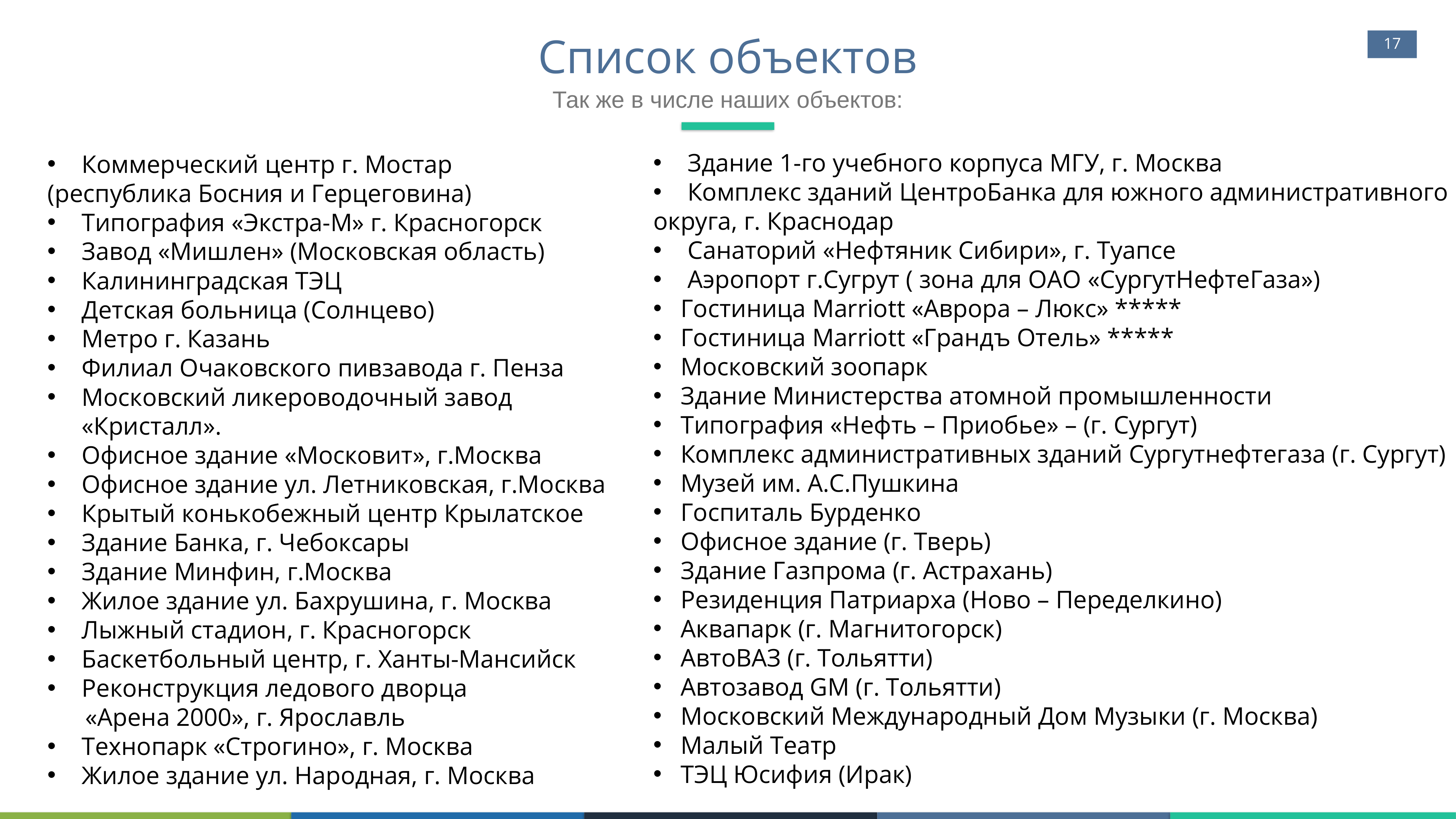

# Список объектов
17
Так же в числе наших объектов:

Здание 1-го учебного корпуса МГУ, г. Москва
Комплекс зданий ЦентроБанка для южного административного
округа, г. Краснодар
Санаторий «Нефтяник Сибири», г. Туапсе
Аэропорт г.Сугрут ( зона для ОАО «СургутНефтеГаза»)
Гостиница Marriott «Аврора – Люкс» *****
Гостиница Marriott «Грандъ Отель» *****
Московский зоопарк
Здание Министерства атомной промышленности
Типография «Нефть – Приобье» – (г. Сургут)
Комплекс административных зданий Сургутнефтегаза (г. Сургут)
Музей им. А.С.Пушкина
Госпиталь Бурденко
Офисное здание (г. Тверь)
Здание Газпрома (г. Астрахань)
Резиденция Патриарха (Ново – Переделкино)
Аквапарк (г. Магнитогорск)
АвтоВАЗ (г. Тольятти)
Автозавод GM (г. Тольятти)
Московский Международный Дом Музыки (г. Москва)
Малый Театр
ТЭЦ Юсифия (Ирак)

Коммерческий центр г. Мостар
(республика Босния и Герцеговина)
Типография «Экстра-М» г. Красногорск
Завод «Мишлен» (Московская область)
Калининградская ТЭЦ
Детская больница (Солнцево)
Метро г. Казань
Филиал Очаковского пивзавода г. Пенза
Московский ликероводочный завод «Кристалл».
Офисное здание «Московит», г.Москва
Офисное здание ул. Летниковская, г.Москва
Крытый конькобежный центр Крылатское
Здание Банка, г. Чебоксары
Здание Минфин, г.Москва
Жилое здание ул. Бахрушина, г. Москва
Лыжный стадион, г. Красногорск
Баскетбольный центр, г. Ханты-Мансийск
Реконструкция ледового дворца
      «Арена 2000», г. Ярославль
Технопарк «Строгино», г. Москва
Жилое здание ул. Народная, г. Москва